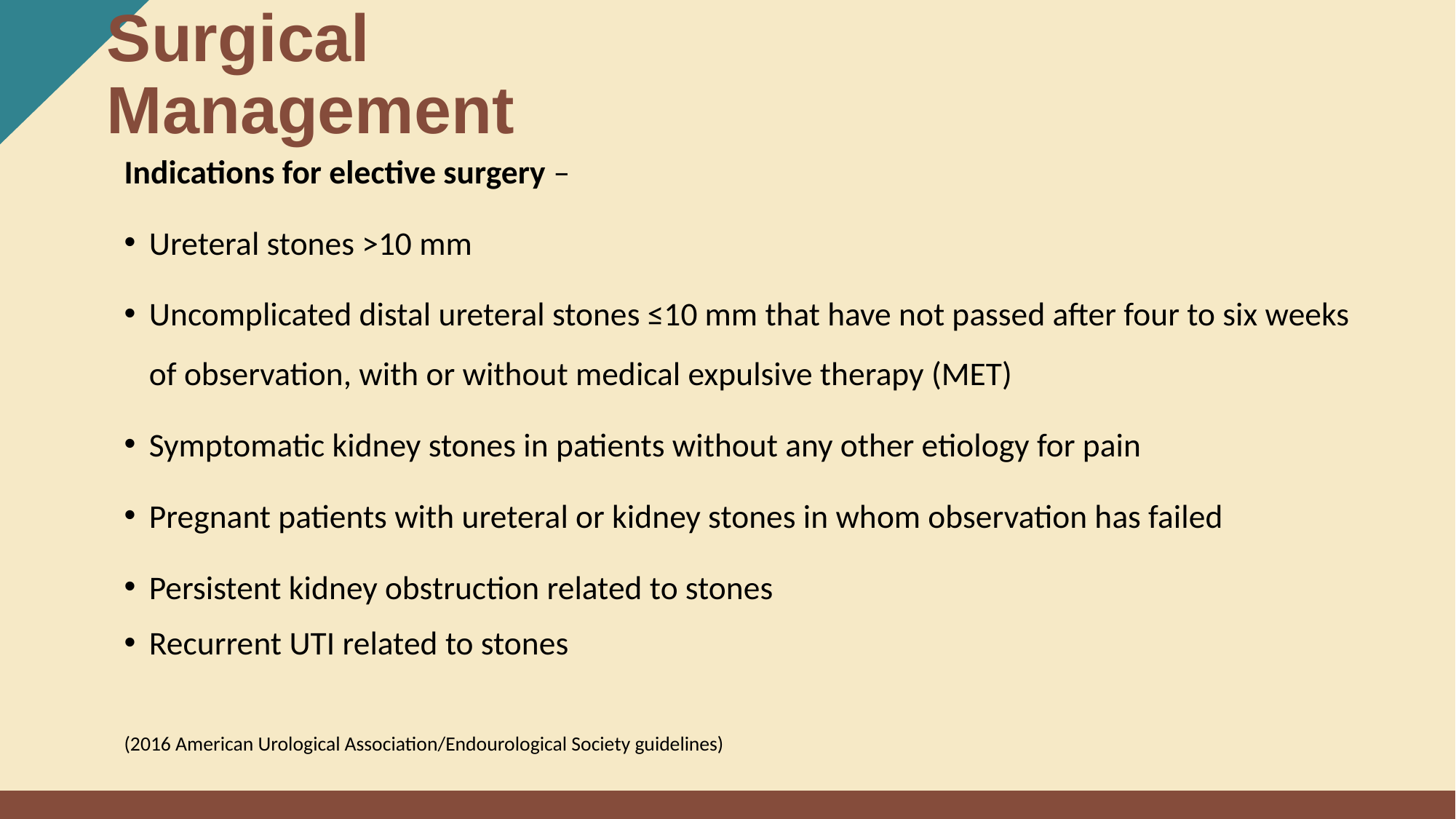

Surgical Management
Indications for elective surgery –
Ureteral stones >10 mm
Uncomplicated distal ureteral stones ≤10 mm that have not passed after four to six weeks of observation, with or without medical expulsive therapy (MET)
Symptomatic kidney stones in patients without any other etiology for pain
Pregnant patients with ureteral or kidney stones in whom observation has failed
Persistent kidney obstruction related to stones
Recurrent UTI related to stones

(2016 American Urological Association/Endourological Society guidelines)